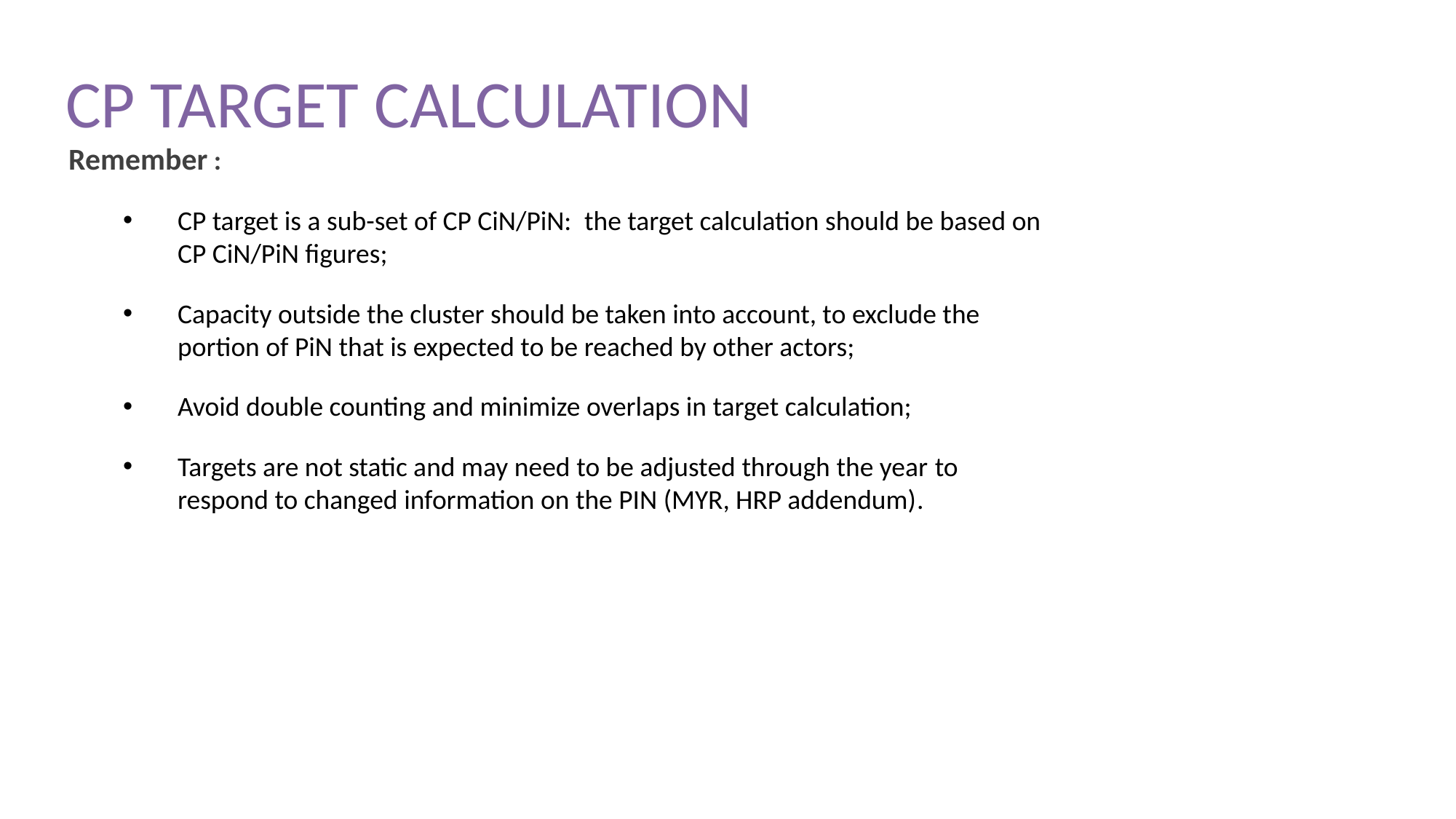

# CP TARGET CALCULATION
Remember :
CP target is a sub-set of CP CiN/PiN:  the target calculation should be based on CP CiN/PiN figures;
Capacity outside the cluster should be taken into account, to exclude the portion of PiN that is expected to be reached by other actors;
Avoid double counting and minimize overlaps in target calculation;
Targets are not static and may need to be adjusted through the year to respond to changed information on the PIN (MYR, HRP addendum).